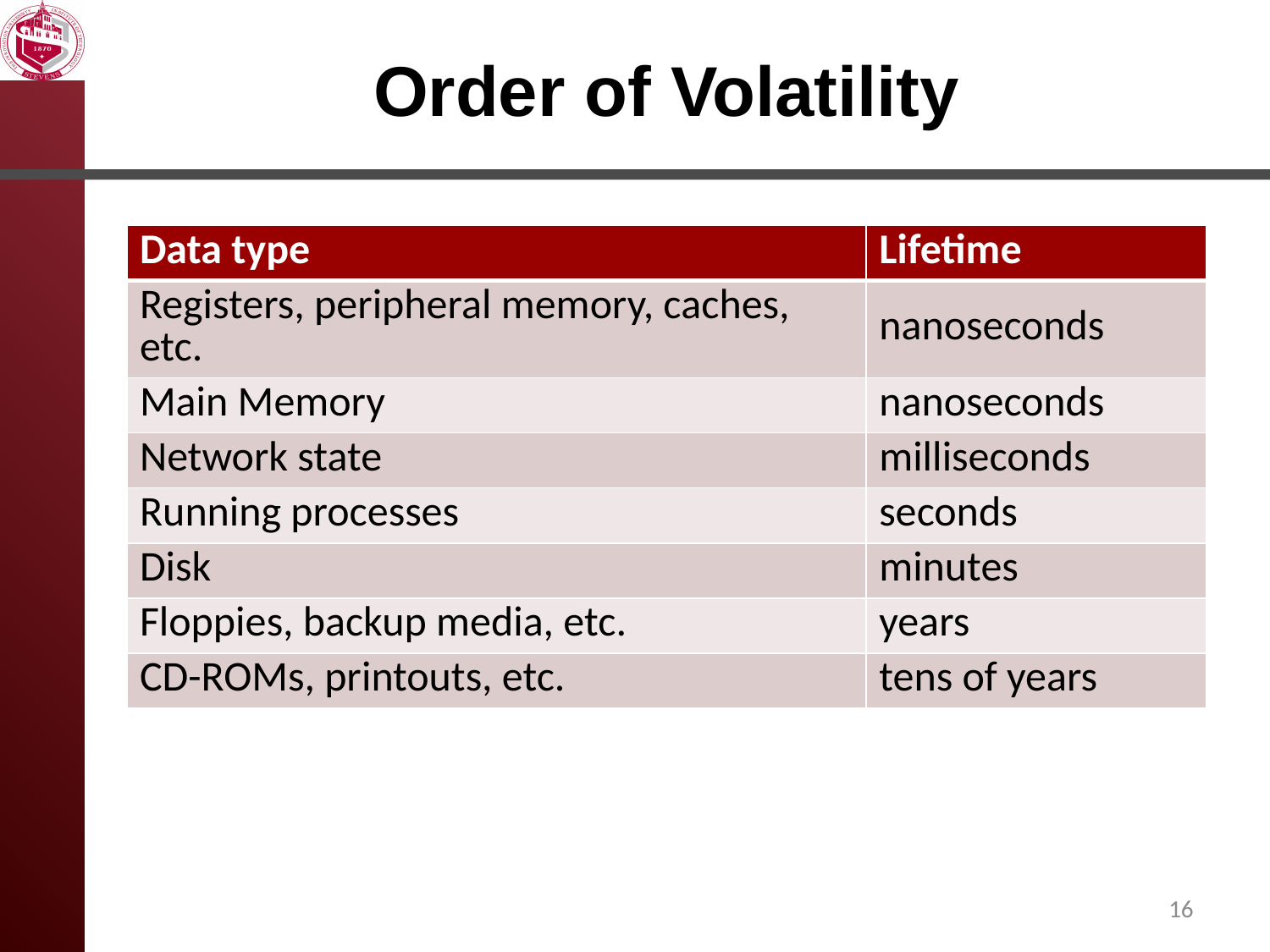

# Order of Volatility
| Data type | Lifetime |
| --- | --- |
| Registers, peripheral memory, caches, etc. | nanoseconds |
| Main Memory | nanoseconds |
| Network state | milliseconds |
| Running processes | seconds |
| Disk | minutes |
| Floppies, backup media, etc. | years |
| CD-ROMs, printouts, etc. | tens of years |
16